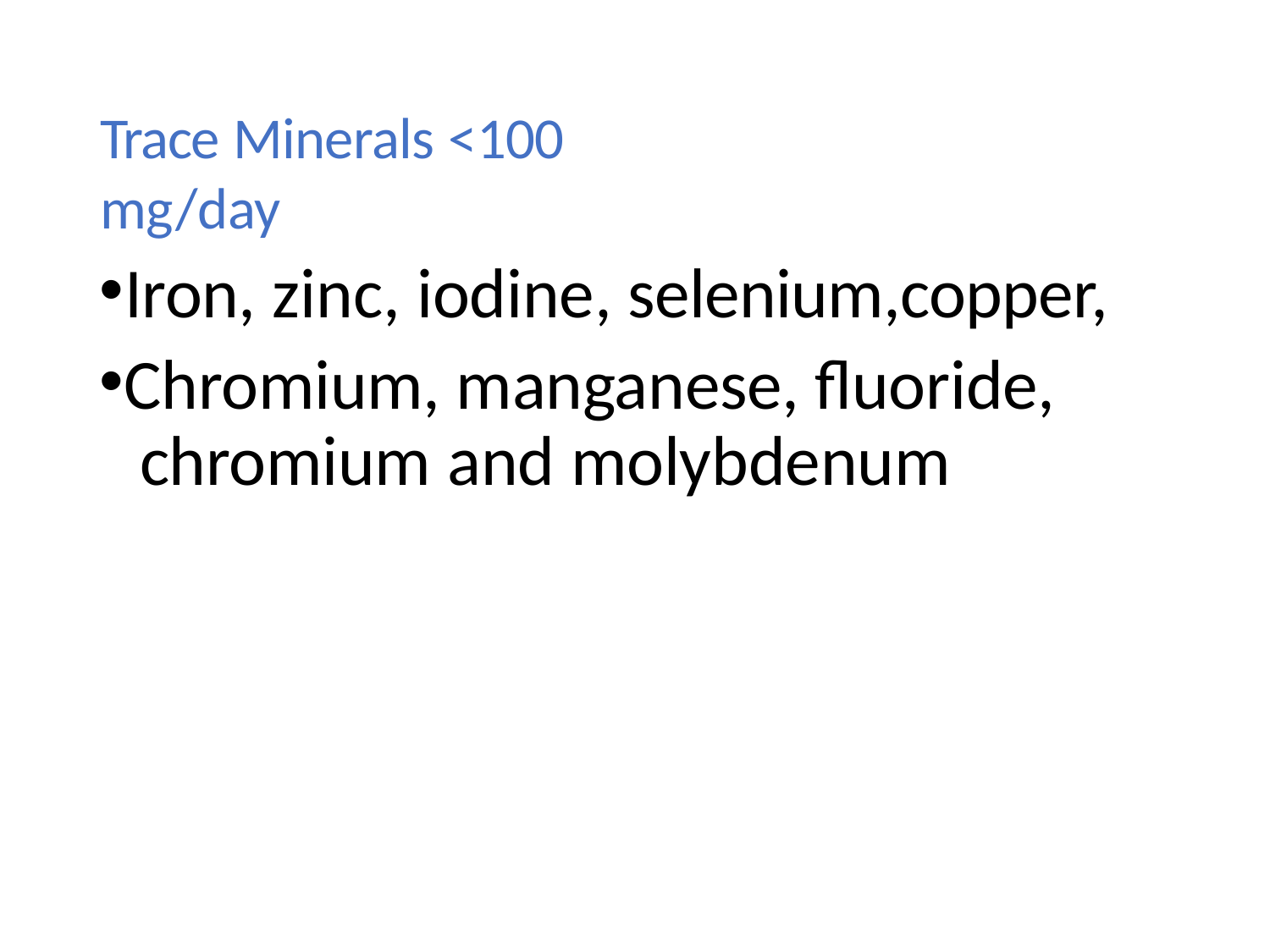

# Trace Minerals <100 mg/day
Iron, zinc, iodine, selenium,copper,
Chromium, manganese, fluoride,  chromium and molybdenum